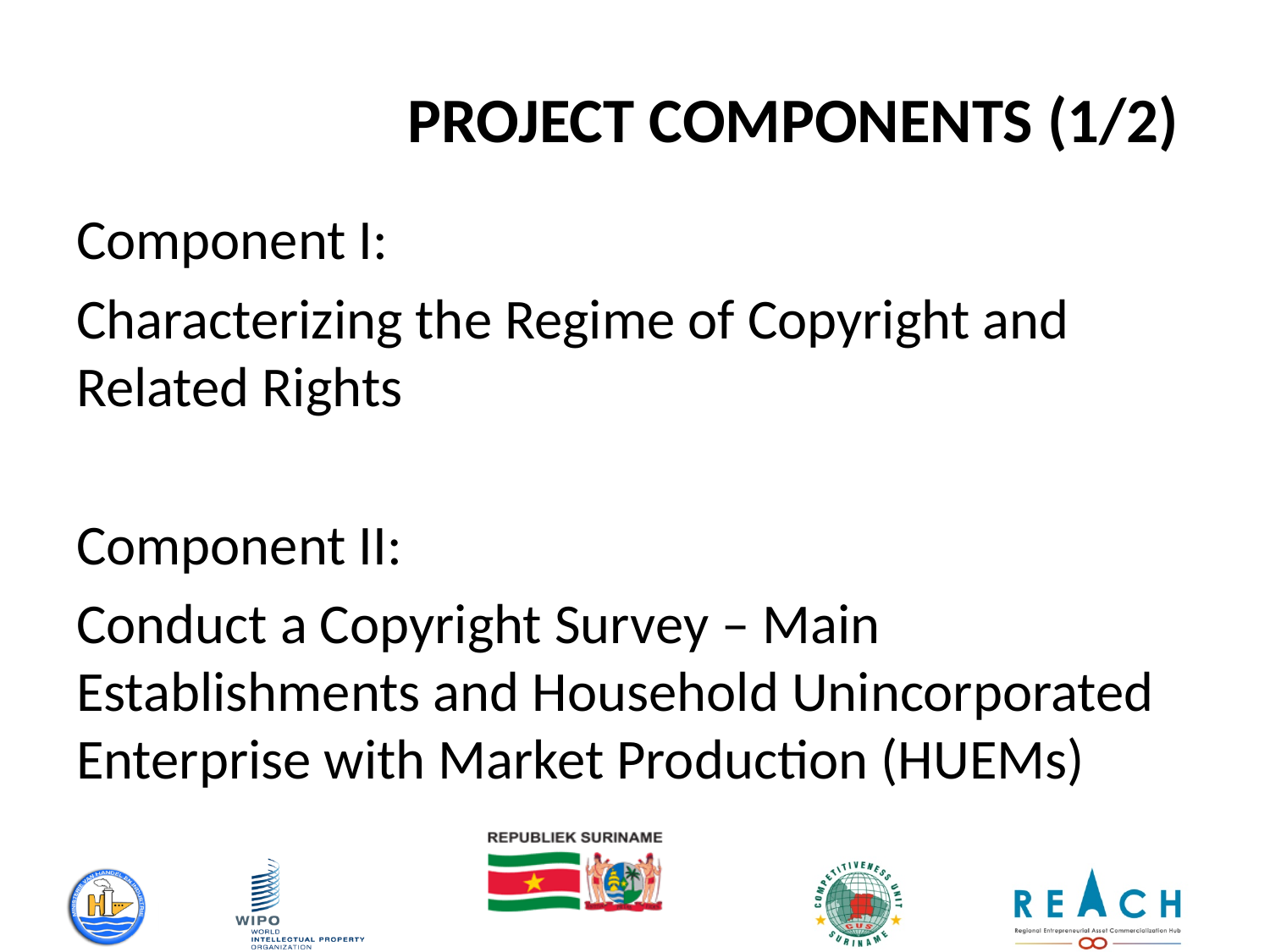

# PROJECT COMPONENTS (1/2)
Component I:
Characterizing the Regime of Copyright and Related Rights

Component II:
Conduct a Copyright Survey – Main Establishments and Household Unincorporated Enterprise with Market Production (HUEMs)